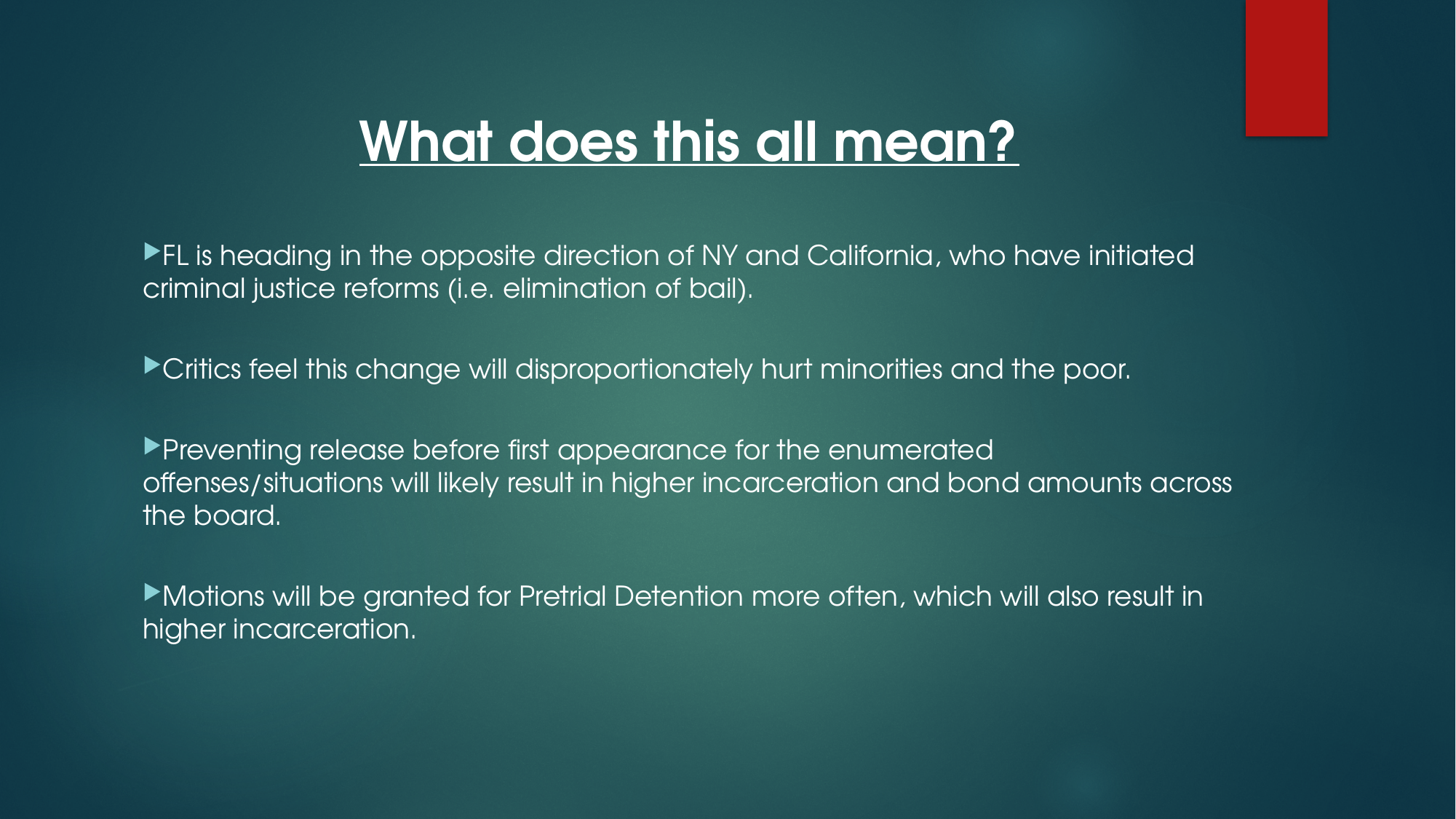

What does this all mean?

FL is heading in the opposite direction of NY and California, who have initiated criminal justice reforms (i.e. elimination of bail).
Critics feel this change will disproportionately hurt minorities and the poor.
Preventing release before first appearance for the enumerated offenses/situations will likely result in higher incarceration and bond amounts across the board.
Motions will be granted for Pretrial Detention more often, which will also result in higher incarceration.